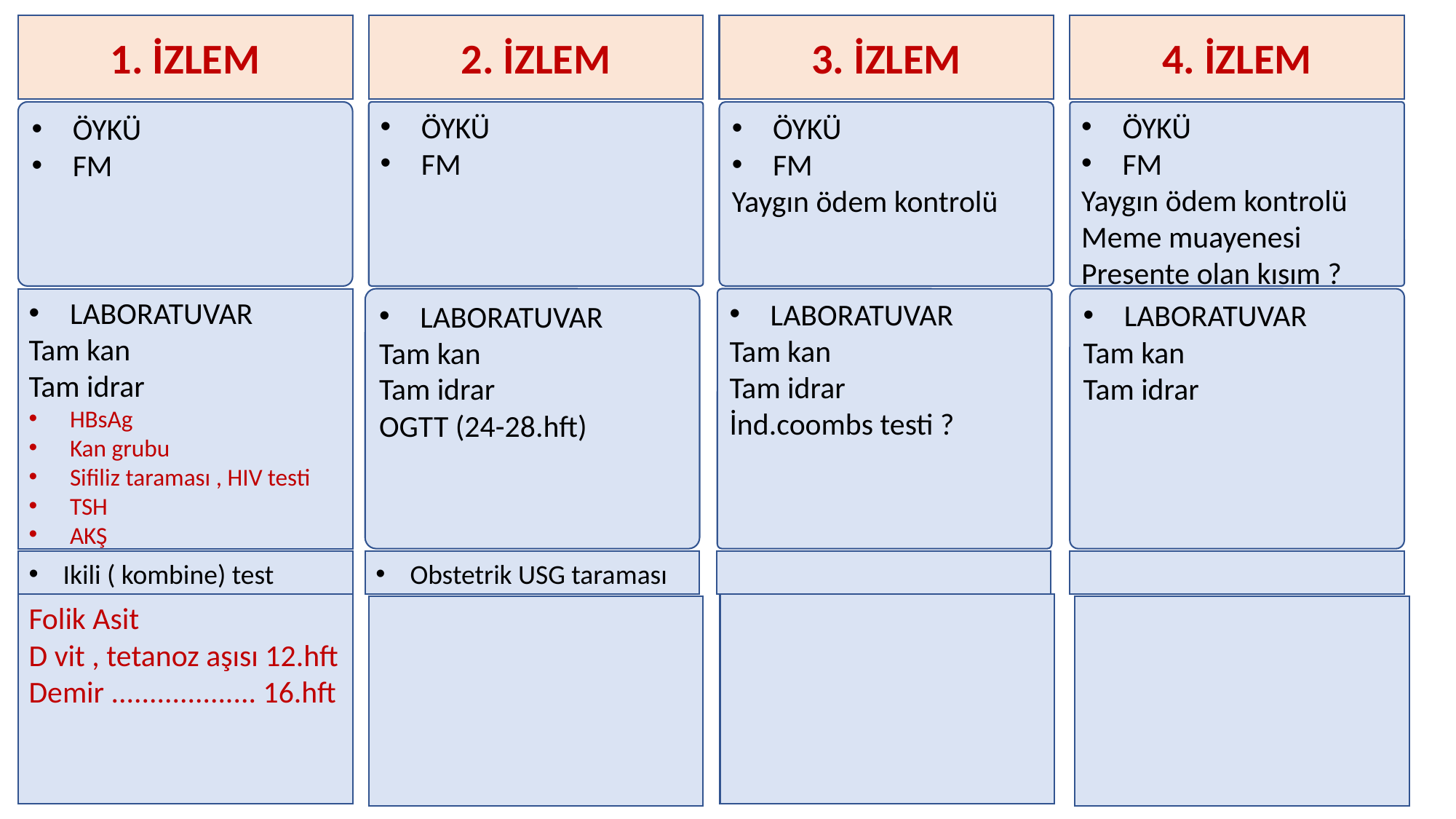

1. İZLEM
2. İZLEM
3. İZLEM
4. İZLEM
ÖYKÜ
FM

ÖYKÜ
FM

ÖYKÜ
FM
Yaygın ödem kontrolü
ÖYKÜ
FM
Yaygın ödem kontrolü
Meme muayenesi
Presente olan kısım ?
LABORATUVAR
Tam kan
Tam idrar
HBsAg
Kan grubu
Sifiliz taraması , HIV testi
TSH
AKŞ
LABORATUVAR
Tam kan
Tam idrar
İnd.coombs testi ?
LABORATUVAR
Tam kan
Tam idrar

LABORATUVAR
Tam kan
Tam idrar
OGTT (24-28.hft)

Ikili ( kombine) test
Obstetrik USG taraması

Folik Asit
D vit , tetanoz aşısı 12.hft
Demir ................... 16.hft